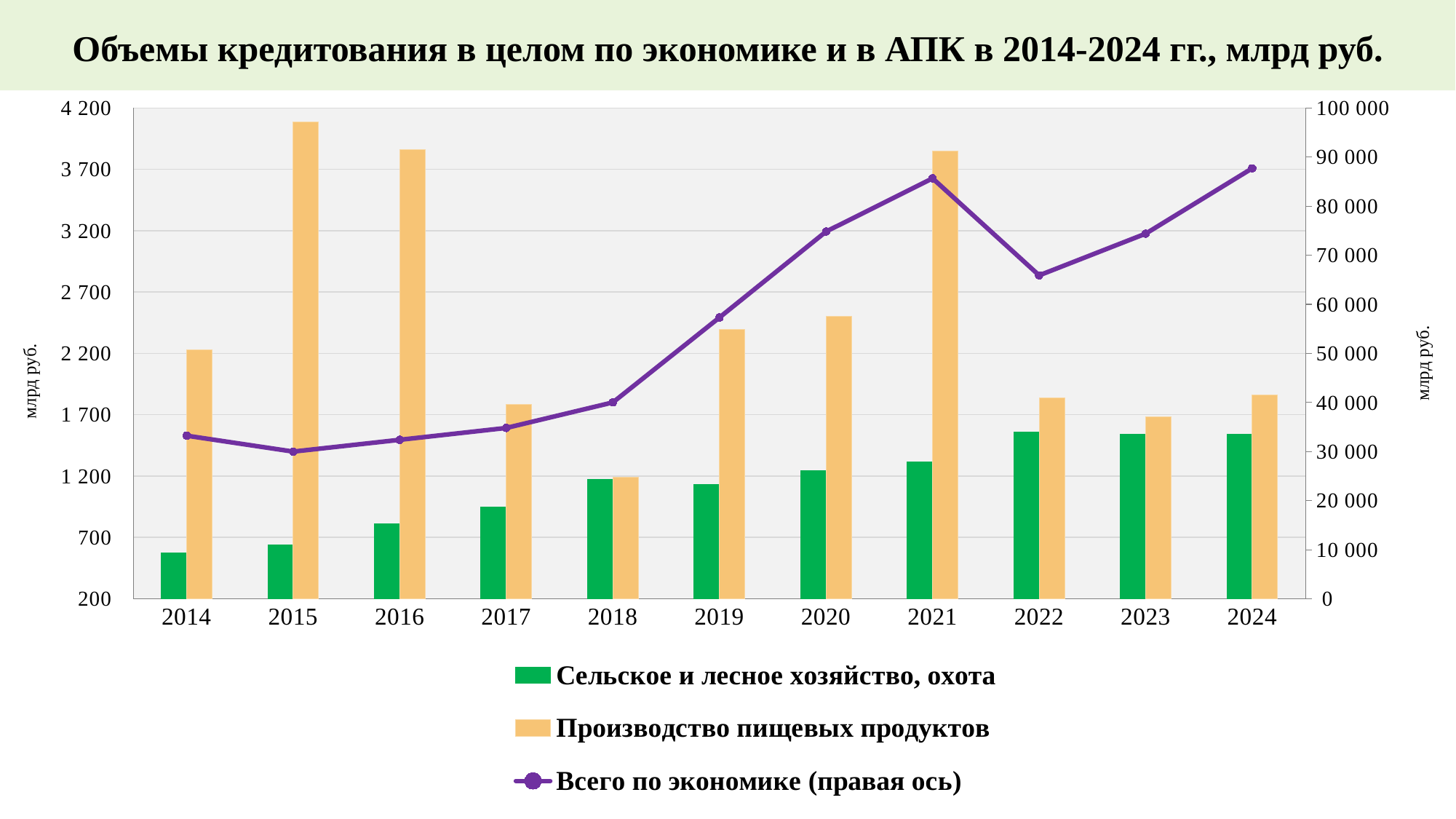

# Объемы кредитования в целом по экономике и в АПК в 2014-2024 гг., млрд руб.

### Chart

| Category | Сельское и лесное хозяйство, охота | Производство пищевых продуктов | Всего по экономике (правая ось) |
|---|---|---|---|
| 2014 | 573.5 | 2228.7 | 33241.4 |
| 2015 | 639.8 | 4086.4 | 29995.7 |
| 2016 | 809.0 | 3858.0 | 32395.6 |
| 2017 | 950.4 | 1785.1 | 34818.1 |
| 2018 | 1175.0 | 1193.0 | 40014.6 |
| 2019 | 1134.0 | 2397.3 | 57311.0 |
| 2020 | 1247.0 | 2501.0 | 74813.6 |
| 2021 | 1315.0 | 3846.0 | 85648.0 |
| 2022 | 1558.0 | 1836.0 | 65896.0 |
| 2023 | 1544.0 | 1684.0 | 74393.0 |
| 2024 | 1544.0 | 1864.0 | 87700.0 |